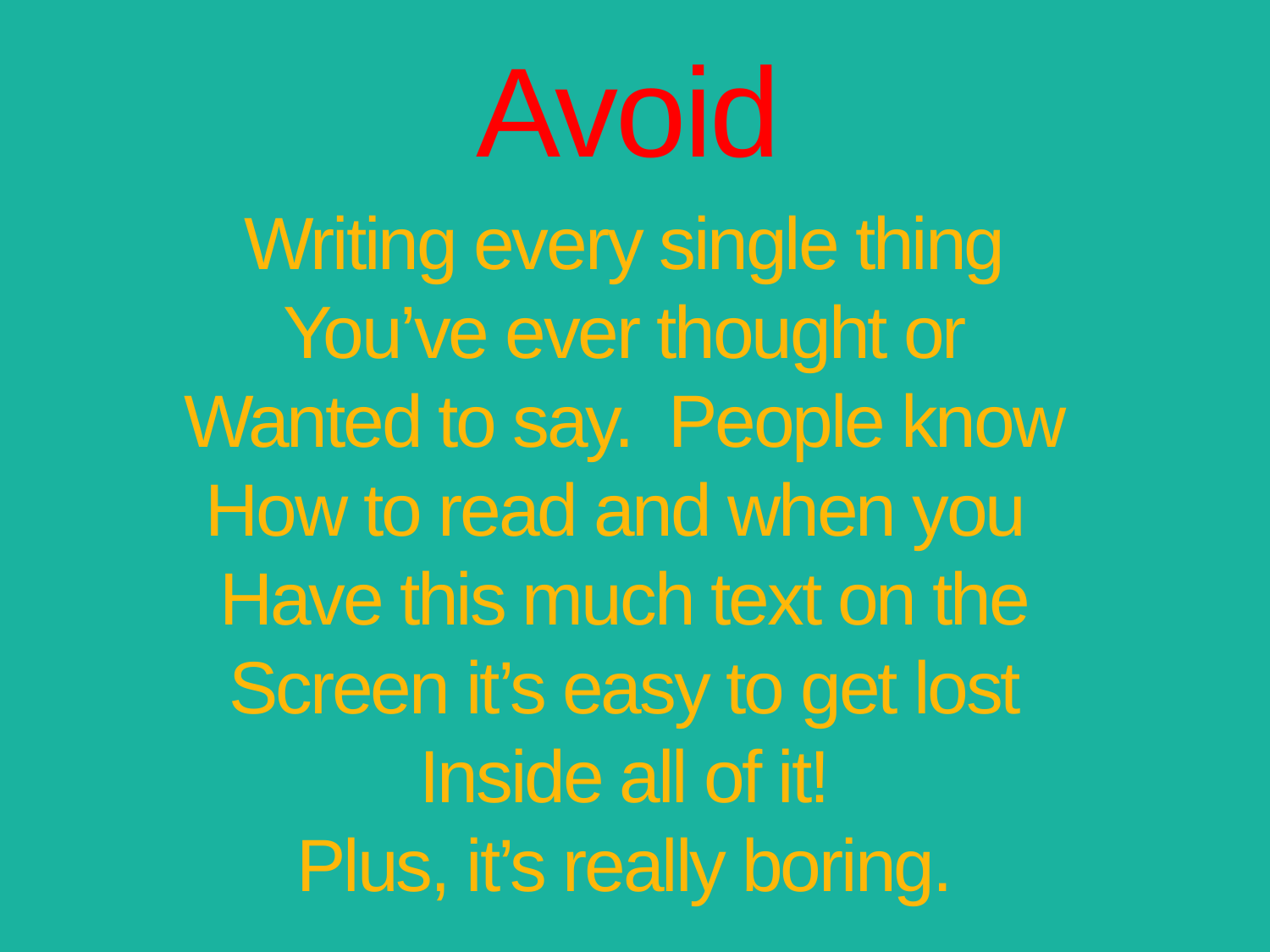

Avoid
Writing every single thing
You’ve ever thought or
Wanted to say.  People know
How to read and when you
Have this much text on the
Screen it’s easy to get lost
Inside all of it!
Plus, it’s really boring.